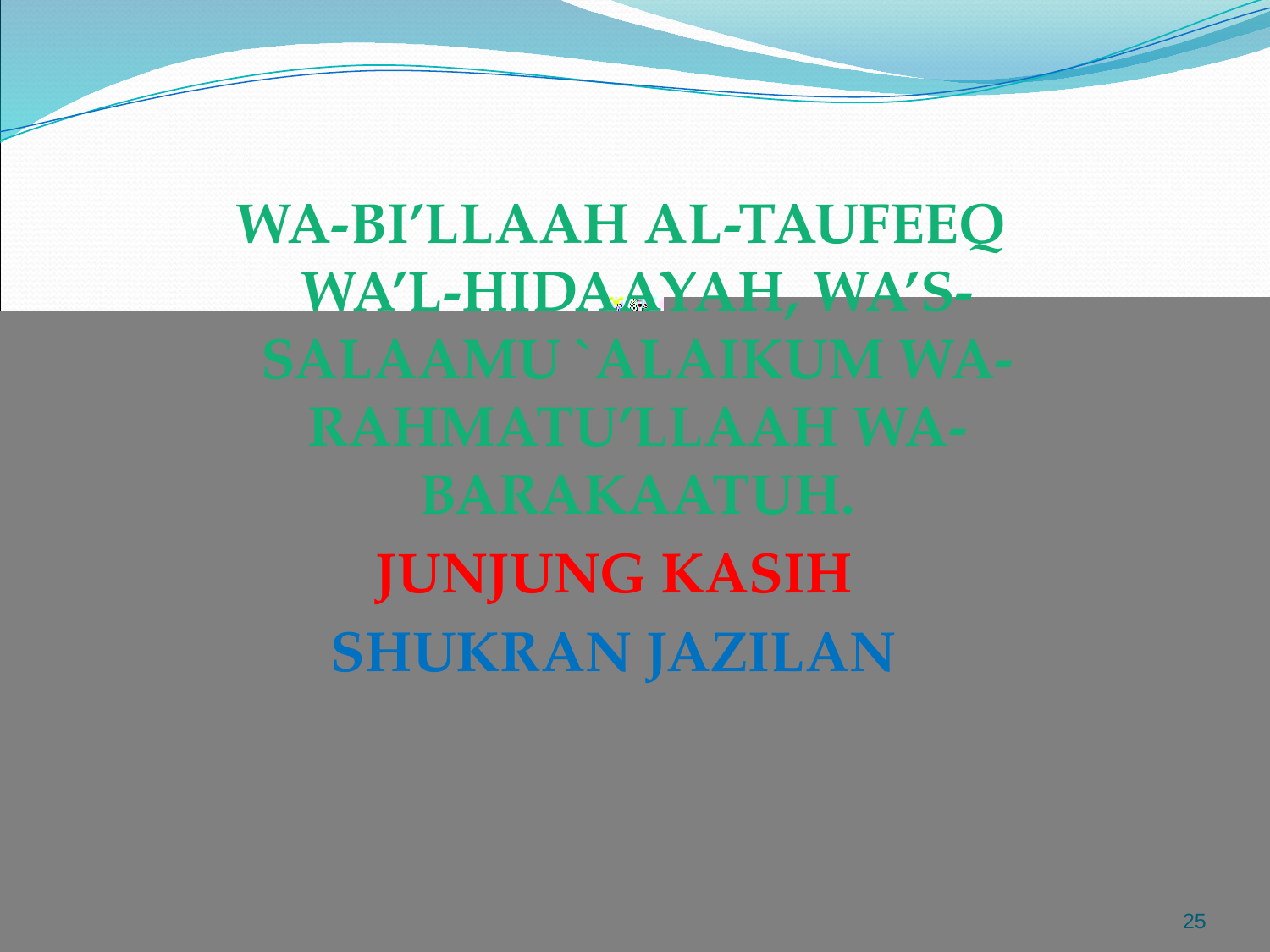

WA-BI’LLAAH AL-TAUFEEQ WA’L-HIDAAYAH, WA’S-SALAAMU `ALAIKUM WA-RAHMATU’LLAAH WA-BARAKAATUH.
JUNJUNG KASIH
SHUKRAN JAZILAN
25